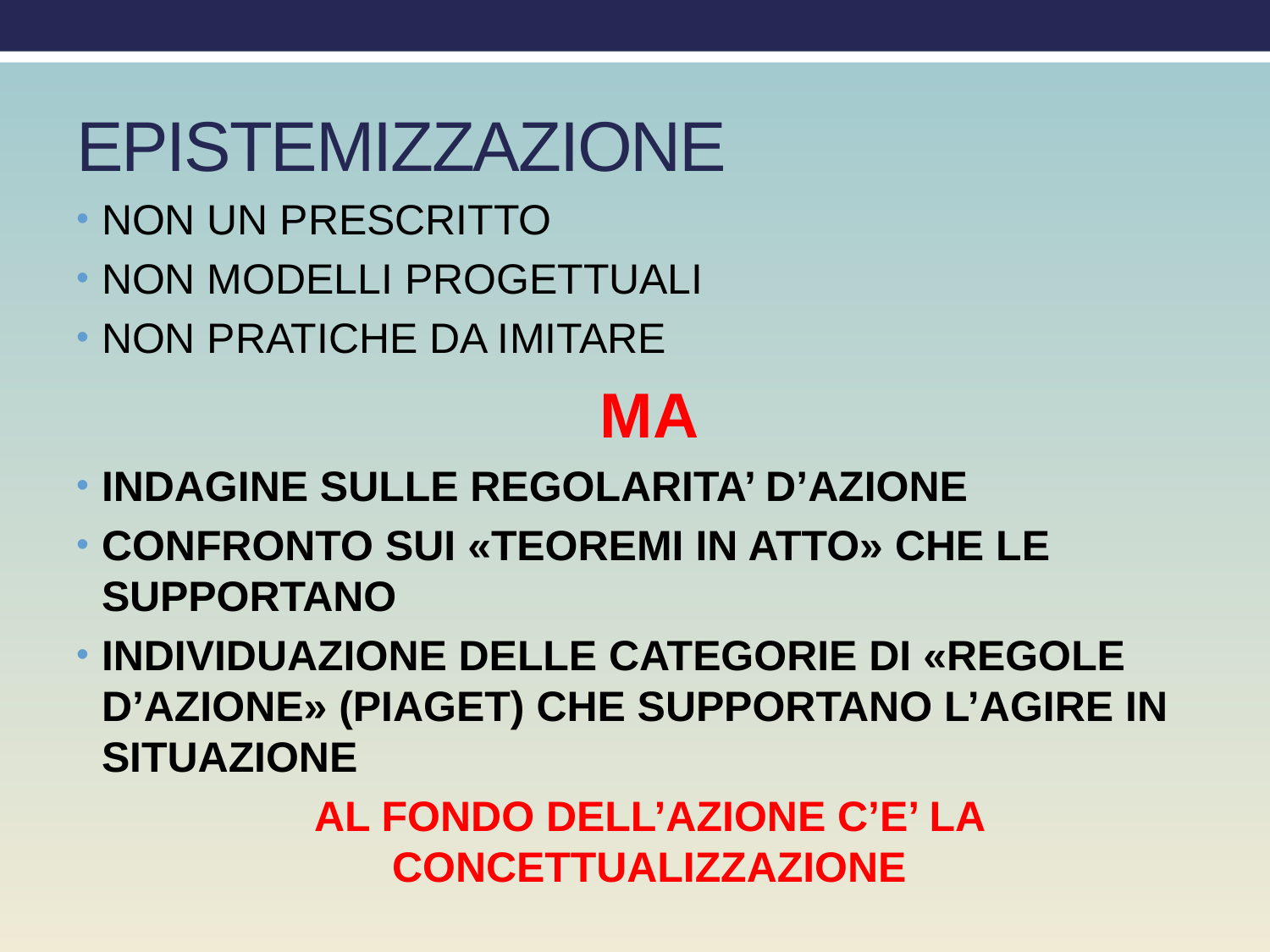

# EPISTEMIZZAZIONE
NON UN PRESCRITTO
NON MODELLI PROGETTUALI
NON PRATICHE DA IMITARE
MA
INDAGINE SULLE REGOLARITA’ D’AZIONE
CONFRONTO SUI «TEOREMI IN ATTO» CHE LE SUPPORTANO
INDIVIDUAZIONE DELLE CATEGORIE DI «REGOLE D’AZIONE» (PIAGET) CHE SUPPORTANO L’AGIRE IN SITUAZIONE
AL FONDO DELL’AZIONE C’E’ LA CONCETTUALIZZAZIONE